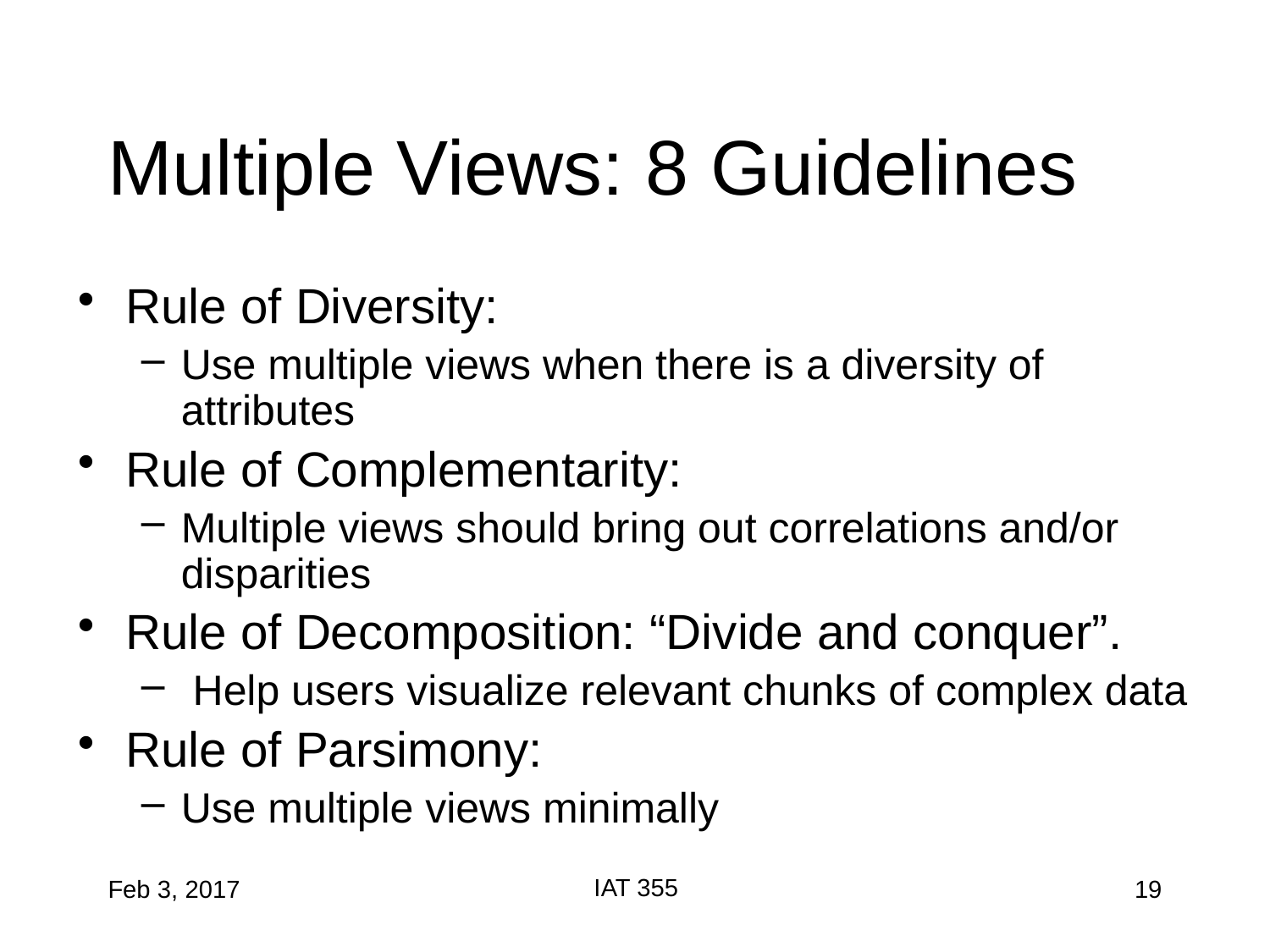

# Multiple Views: 8 Guidelines
Rule of Diversity:
Use multiple views when there is a diversity of attributes
Rule of Complementarity:
Multiple views should bring out correlations and/or disparities
Rule of Decomposition: “Divide and conquer”.
 Help users visualize relevant chunks of complex data
Rule of Parsimony:
Use multiple views minimally
IAT 355
Feb 3, 2017
19